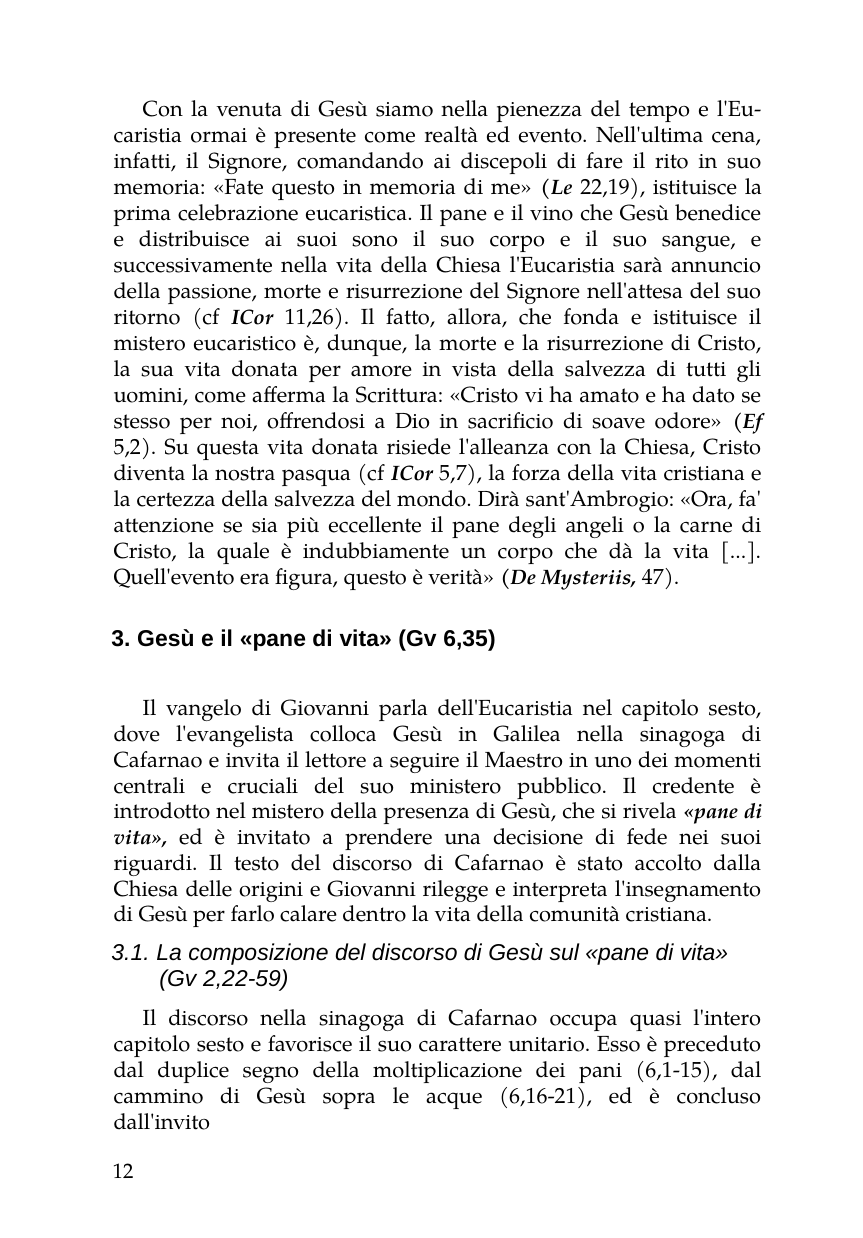

Con la venuta di Gesù siamo nella pienezza del tempo e l'Eu-caristia ormai è presente come realtà ed evento. Nell'ultima cena, infatti, il Signore, comandando ai discepoli di fare il rito in suo memoria: «Fate questo in memoria di me» (Le 22,19), istituisce la prima celebrazione eucaristica. Il pane e il vino che Gesù benedice e distribuisce ai suoi sono il suo corpo e il suo sangue, e successivamente nella vita della Chiesa l'Eucaristia sarà annuncio della passione, morte e risurrezione del Signore nell'attesa del suo ritorno (cf ICor 11,26). Il fatto, allora, che fonda e istituisce il mistero eucaristico è, dunque, la morte e la risurrezione di Cristo, la sua vita donata per amore in vista della salvezza di tutti gli uomini, come afferma la Scrittura: «Cristo vi ha amato e ha dato se stesso per noi, offrendosi a Dio in sacrificio di soave odore» (Ef 5,2). Su questa vita donata risiede l'alleanza con la Chiesa, Cristo diventa la nostra pasqua (cf ICor 5,7), la forza della vita cristiana e la certezza della salvezza del mondo. Dirà sant'Ambrogio: «Ora, fa' attenzione se sia più eccellente il pane degli angeli o la carne di Cristo, la quale è indubbiamente un corpo che dà la vita [...]. Quell'evento era figura, questo è verità» (De Mysteriis, 47).
3. Gesù e il «pane di vita» (Gv 6,35)
Il vangelo di Giovanni parla dell'Eucaristia nel capitolo sesto, dove l'evangelista colloca Gesù in Galilea nella sinagoga di Cafarnao e invita il lettore a seguire il Maestro in uno dei momenti centrali e cruciali del suo ministero pubblico. Il credente è introdotto nel mistero della presenza di Gesù, che si rivela «pane di vita», ed è invitato a prendere una decisione di fede nei suoi riguardi. Il testo del discorso di Cafarnao è stato accolto dalla Chiesa delle origini e Giovanni rilegge e interpreta l'insegnamento di Gesù per farlo calare dentro la vita della comunità cristiana.
3.1. La composizione del discorso di Gesù sul «pane di vita» (Gv 2,22-59)
Il discorso nella sinagoga di Cafarnao occupa quasi l'intero capitolo sesto e favorisce il suo carattere unitario. Esso è preceduto dal duplice segno della moltiplicazione dei pani (6,1-15), dal cammino di Gesù sopra le acque (6,16-21), ed è concluso dall'invito
12